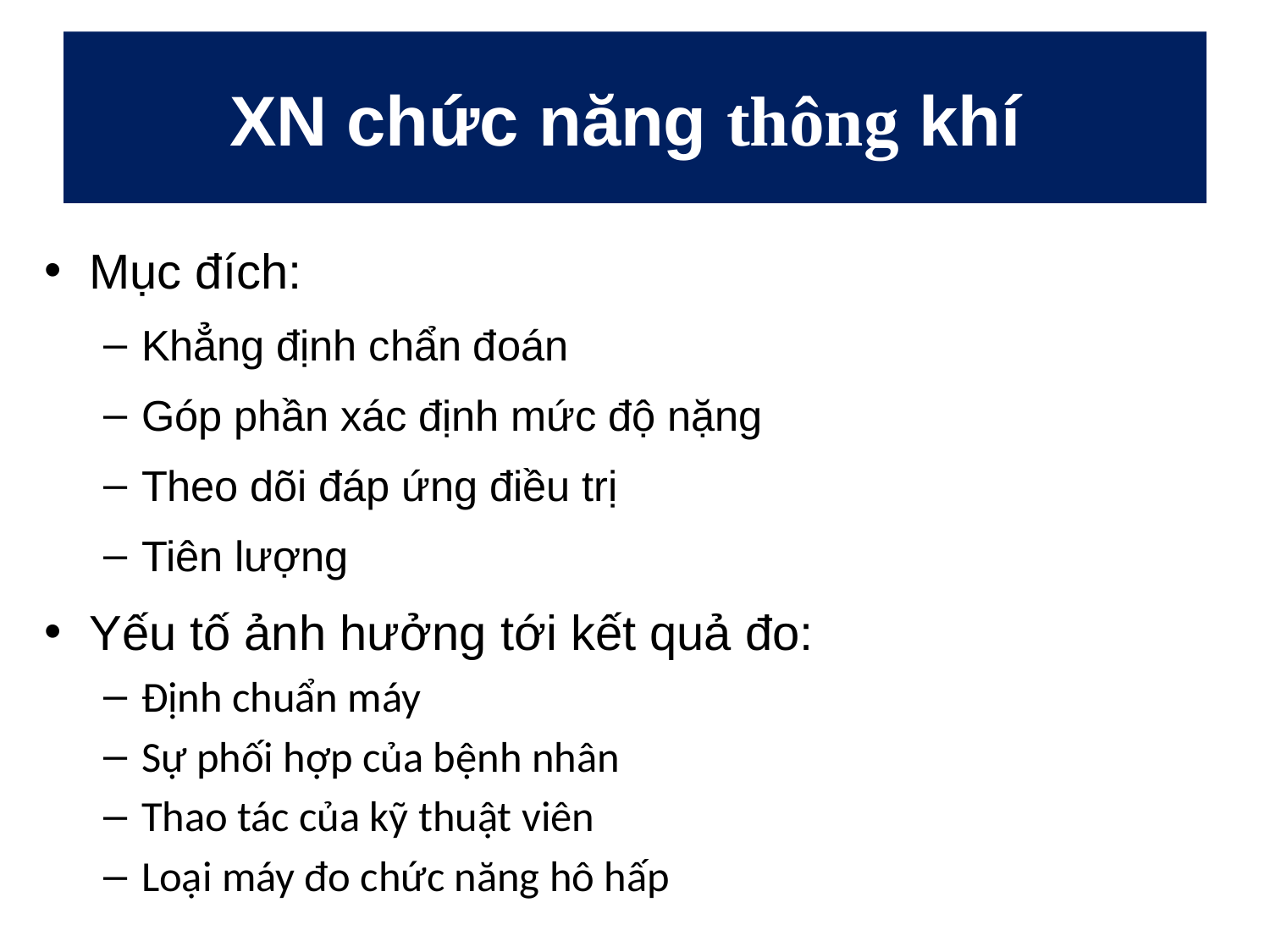

# XN chức năng thông khí
Mục đích:
Khẳng định chẩn đoán
Góp phần xác định mức độ nặng
Theo dõi đáp ứng điều trị
Tiên lượng
Yếu tố ảnh hưởng tới kết quả đo:
Định chuẩn máy
Sự phối hợp của bệnh nhân
Thao tác của kỹ thuật viên
Loại máy đo chức năng hô hấp